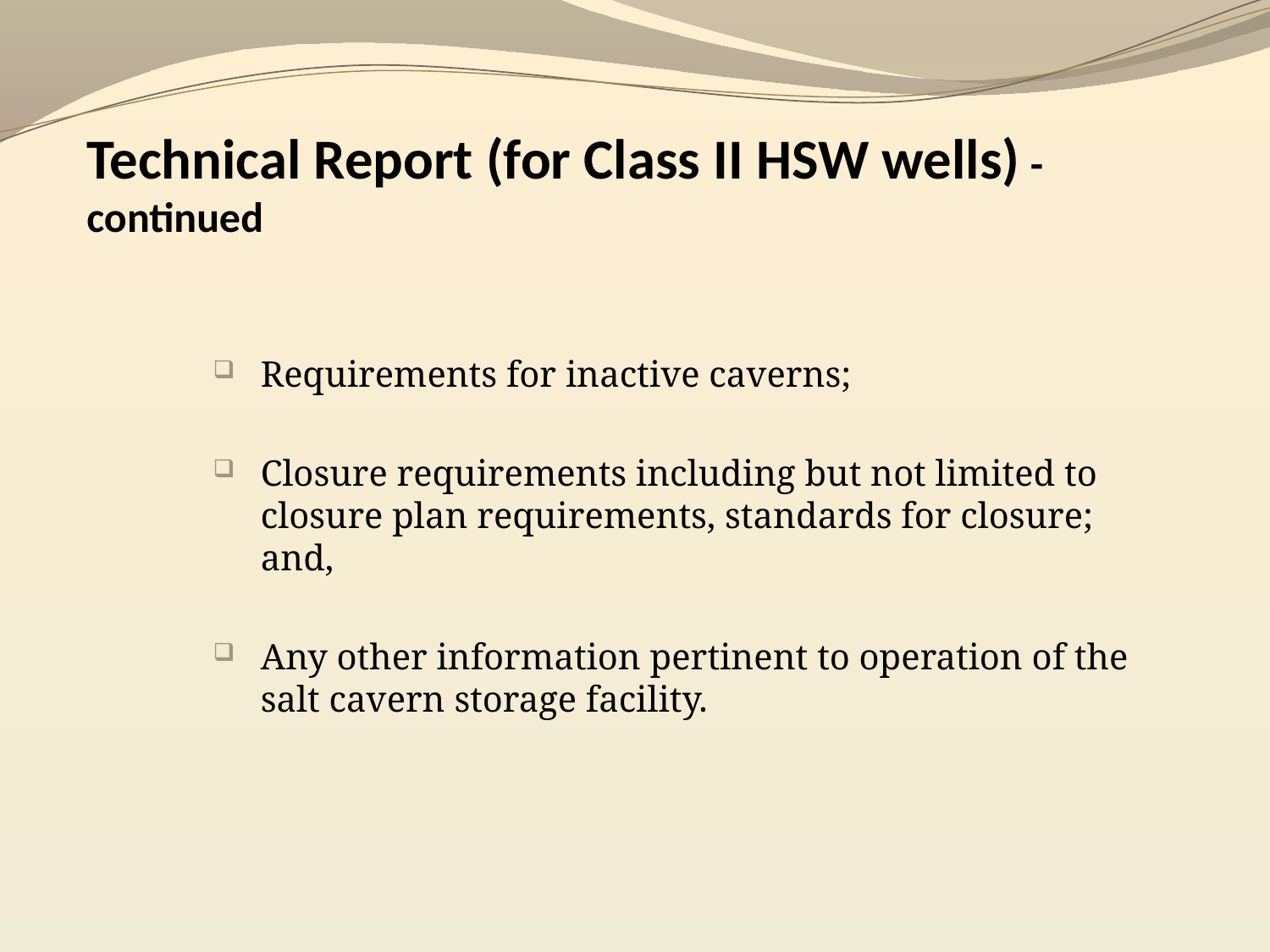

Technical Report (for Class II HSW wells) - continued

Requirements for inactive caverns;

Closure requirements including but not limited to closure plan requirements, standards for closure; and,

Any other information pertinent to operation of the salt cavern storage facility.